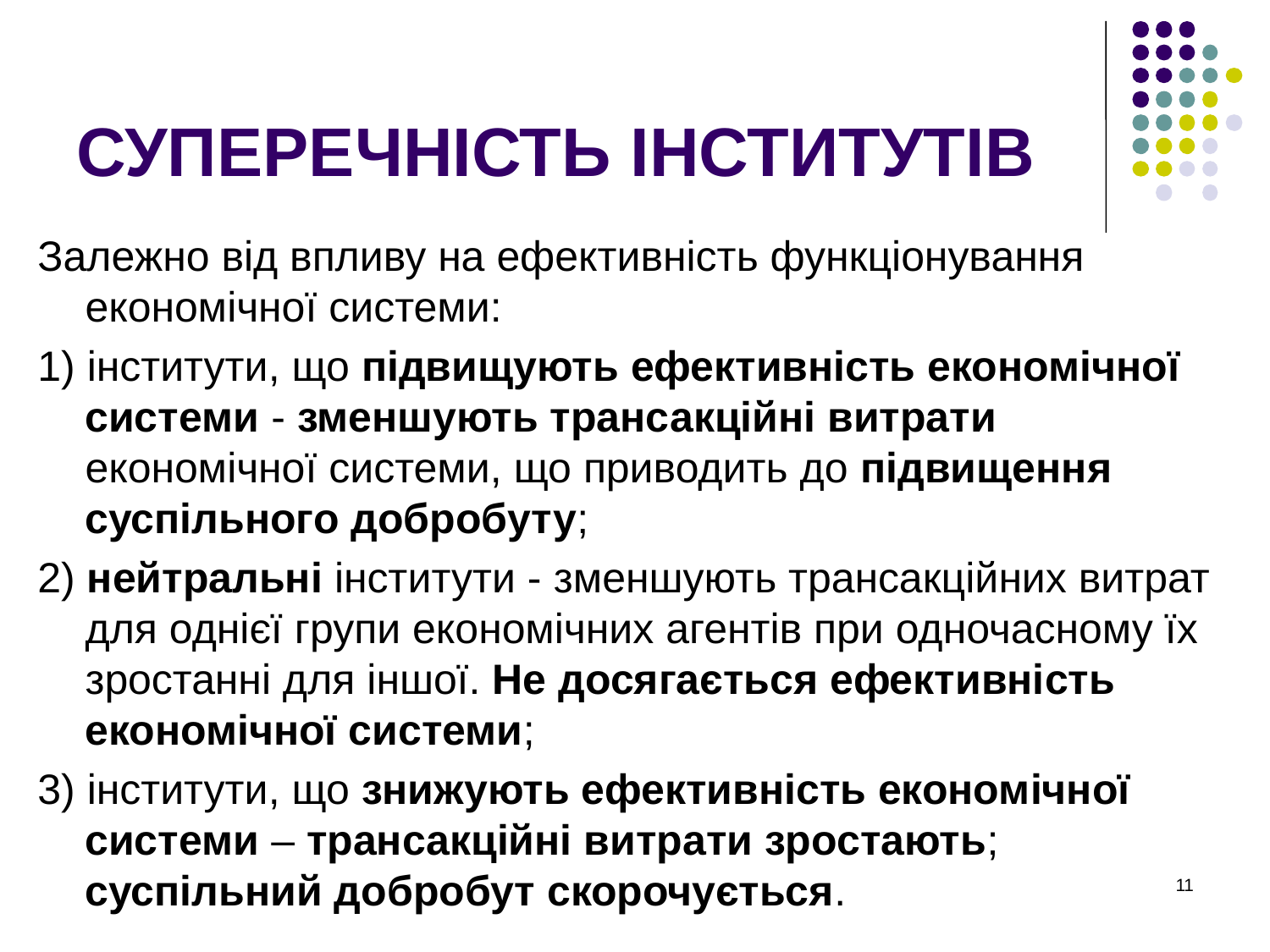

# СУПЕРЕЧНІСТЬ ІНСТИТУТІВ
Залежно від впливу на ефективність функціонування економічної системи:
1) інститути, що підвищують ефективність економічної системи - зменшують трансакційні витрати економічної системи, що приводить до підвищення суспільного добробуту;
2) нейтральні інститути - зменшують трансакційних витрат для однієї групи економічних агентів при одночасному їх зростанні для іншої. Не досягається ефективність економічної системи;
3) інститути, що знижують ефективність економічної системи – трансакційні витрати зростають; суспільний добробут скорочується.

11